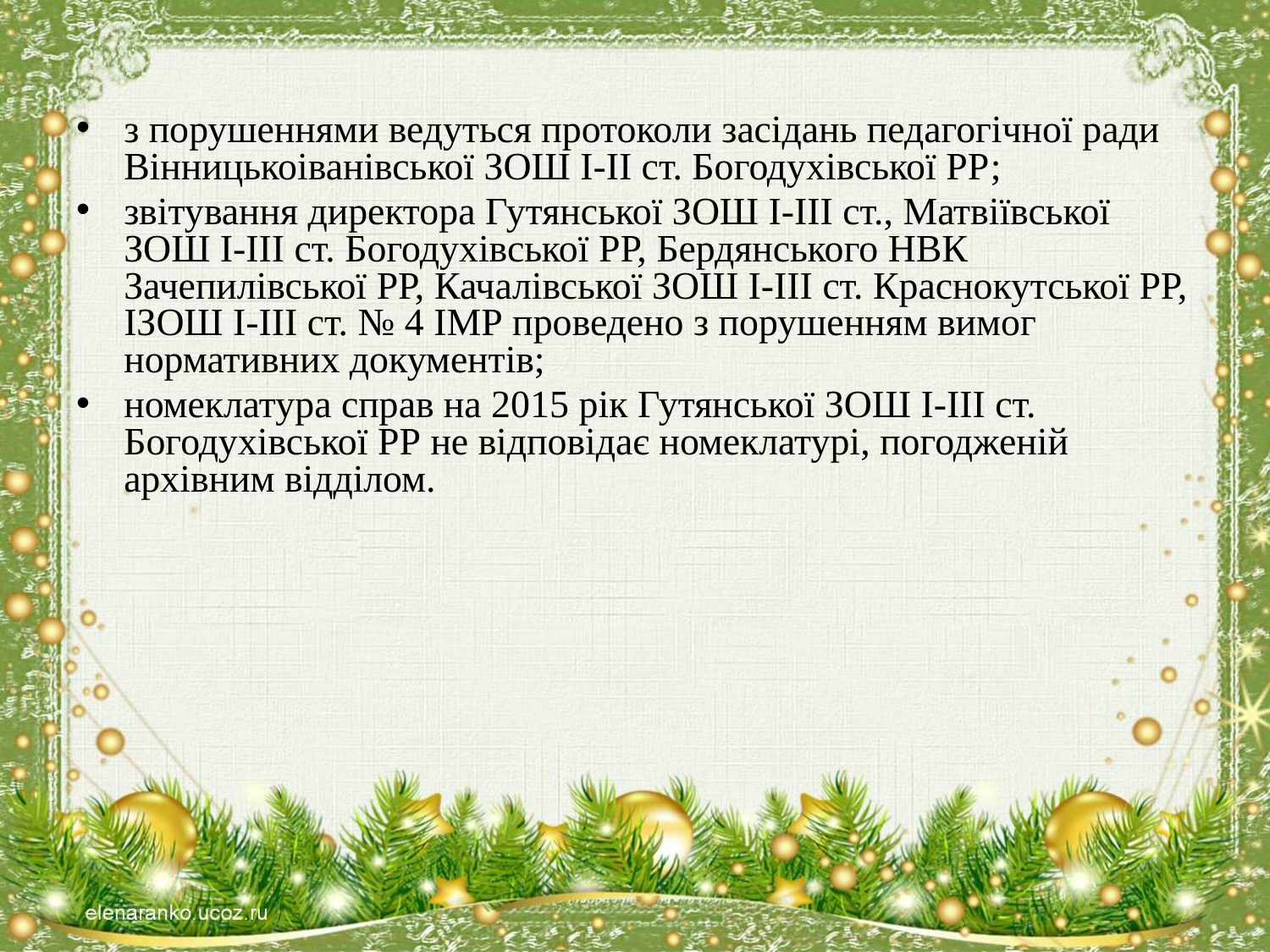

з порушеннями ведуться протоколи засідань педагогічної ради Вінницькоіванівської ЗОШ І-ІІ ст. Богодухівської РР;
звітування директора Гутянської ЗОШ І-ІІІ ст., Матвіївської ЗОШ І-ІІІ ст. Богодухівської РР, Бердянського НВК Зачепилівської РР, Качалівської ЗОШ І-ІІІ ст. Краснокутської РР, ІЗОШ І-ІІІ ст. № 4 ІМР проведено з порушенням вимог нормативних документів;
номеклатура справ на 2015 рік Гутянської ЗОШ І-ІІІ ст. Богодухівської РР не відповідає номеклатурі, погодженій архівним відділом.